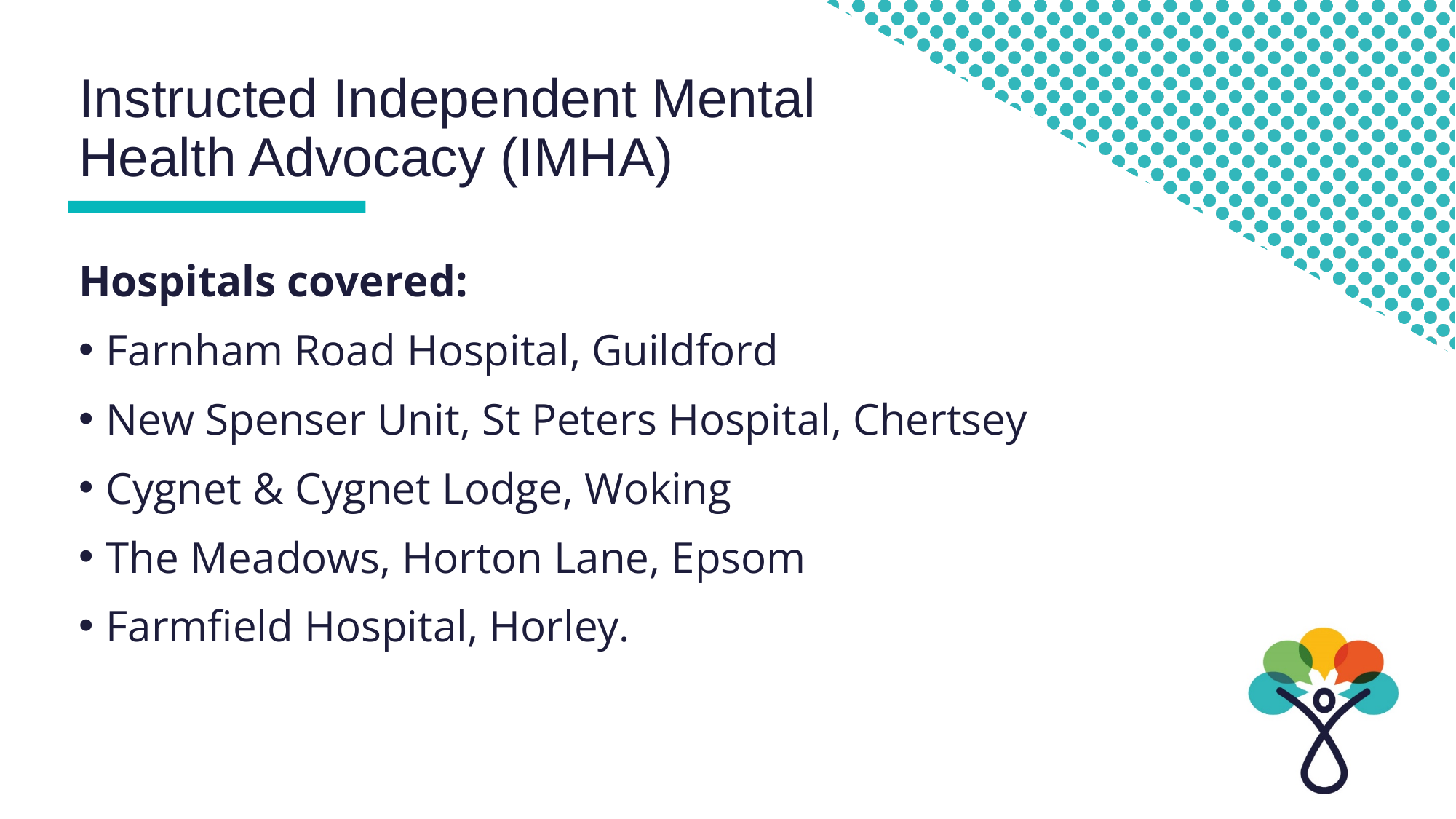

# Instructed Independent Mental Health Advocacy (IMHA)
Hospitals covered:
Farnham Road Hospital, Guildford
New Spenser Unit, St Peters Hospital, Chertsey
Cygnet & Cygnet Lodge, Woking
The Meadows, Horton Lane, Epsom
Farmfield Hospital, Horley.